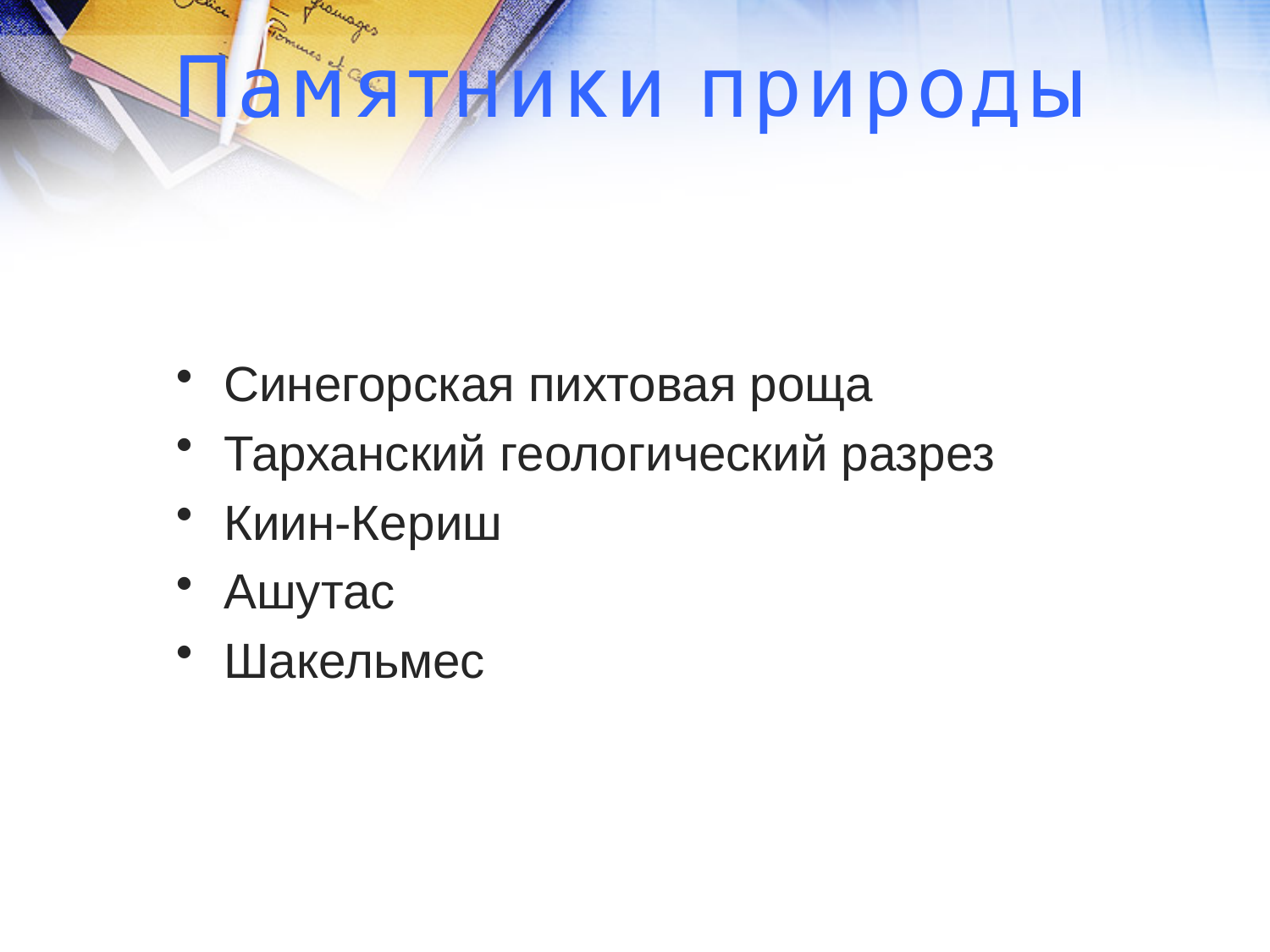

Памятники природы
Синегорская пихтовая роща
Тарханский геологический разрез
Киин-Кериш
Ашутас
Шакельмес